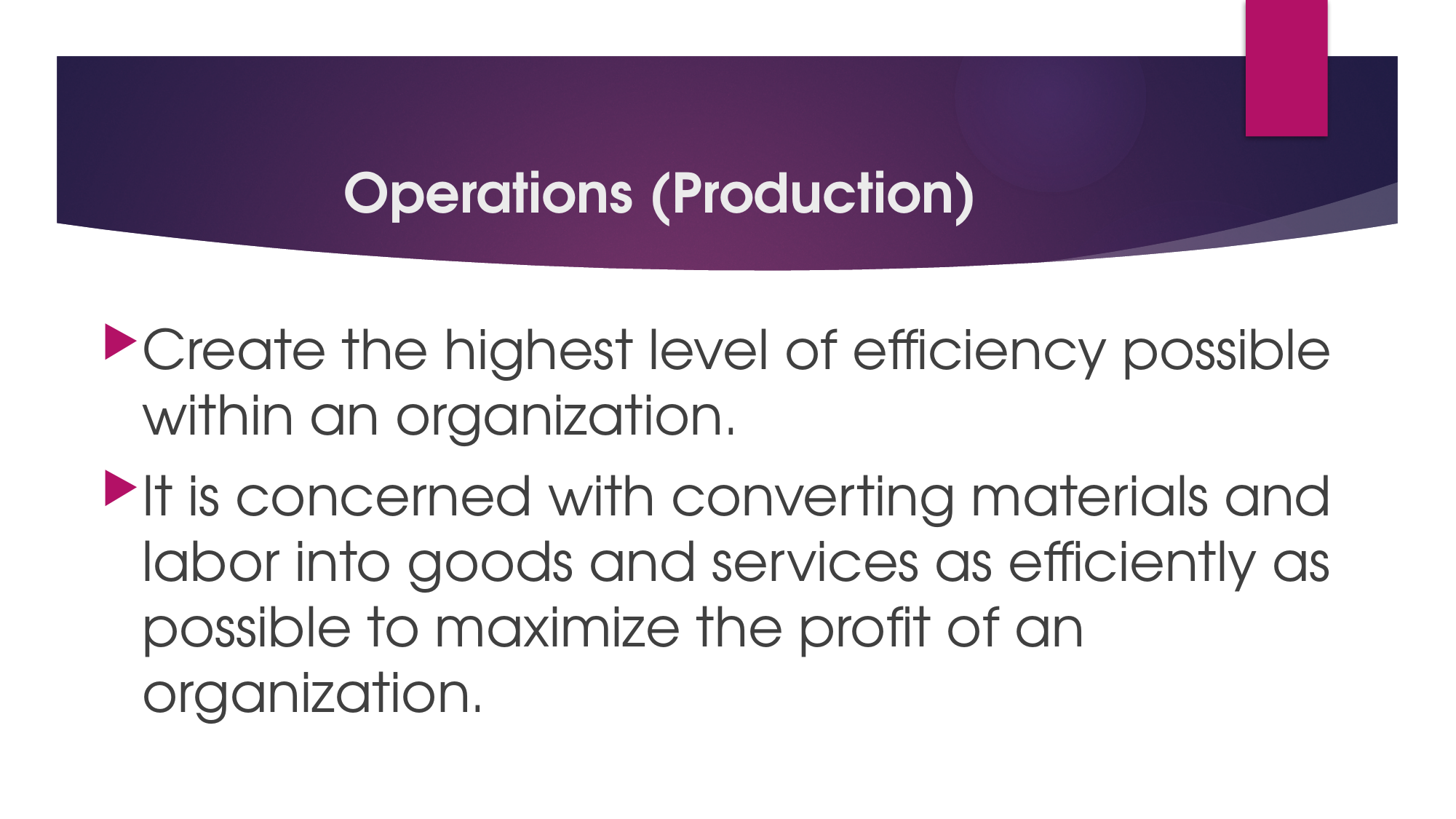

# Operations (Production)
Create the highest level of efficiency possible within an organization.
It is concerned with converting materials and labor into goods and services as efficiently as possible to maximize the profit of an organization.